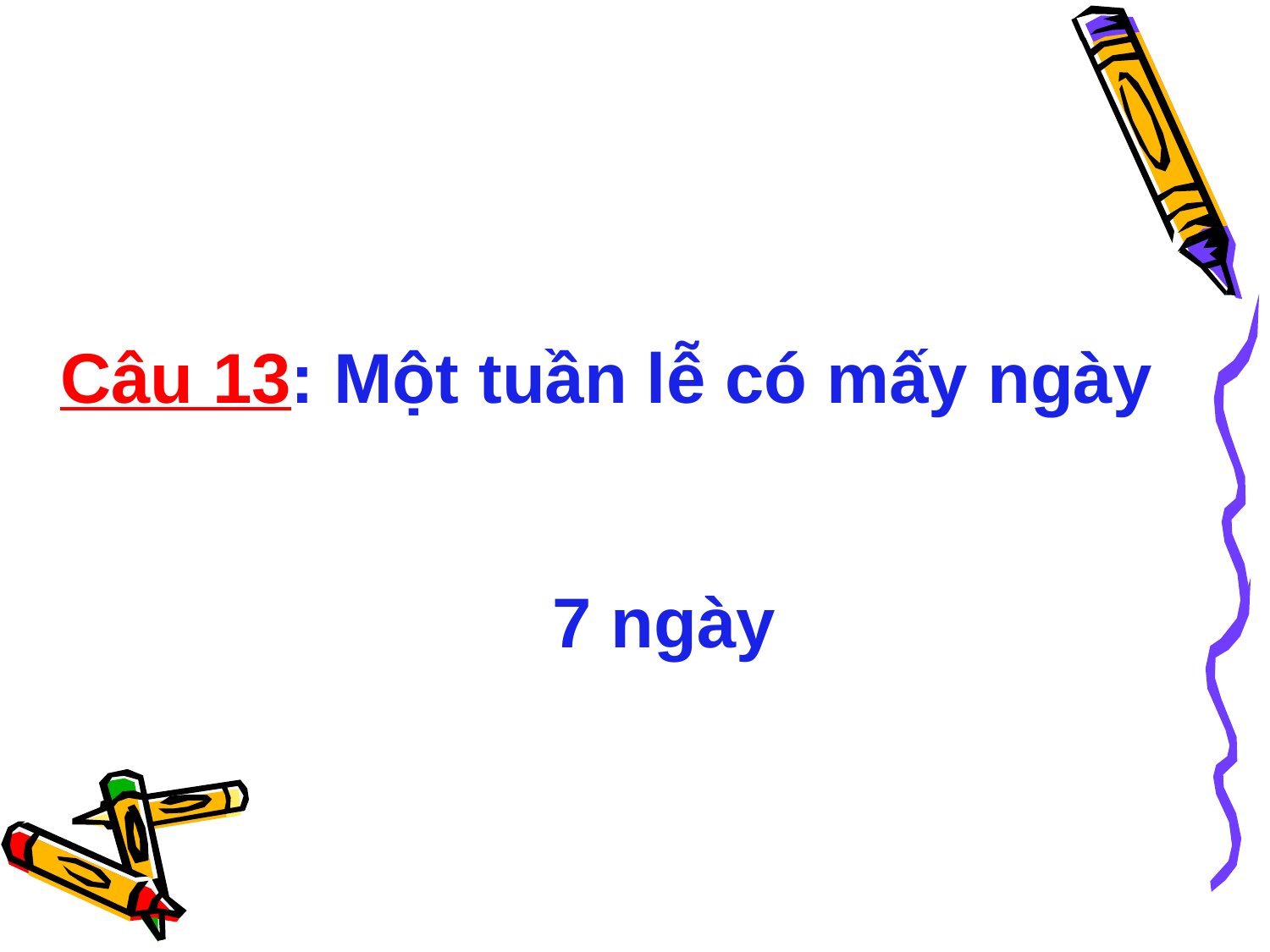

Câu 13: Một tuần lễ có mấy ngày

7 ngày